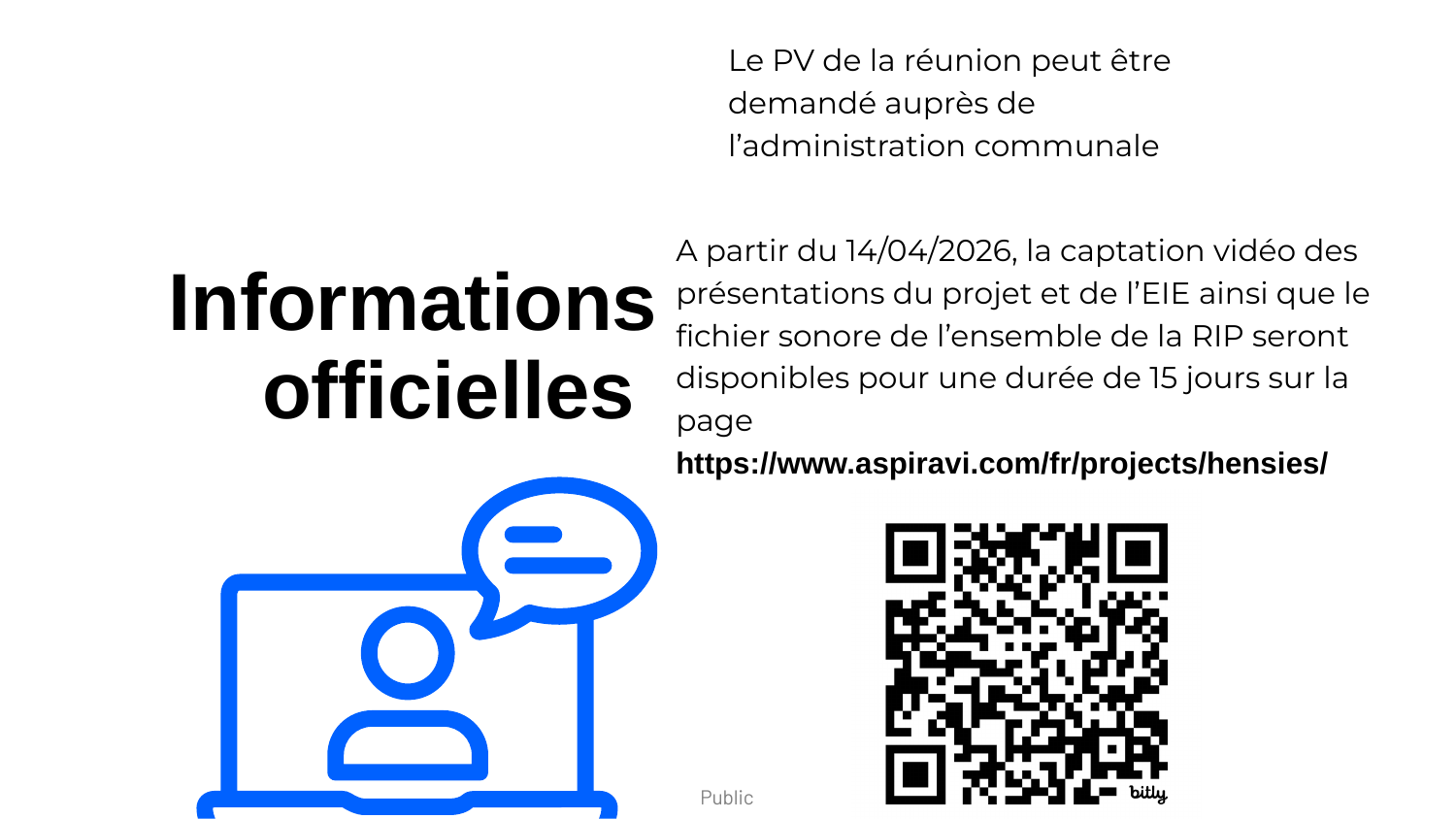

Le PV de la réunion peut être demandé auprès de l’administration communale
A partir du 14/04/2026, la captation vidéo des présentations du projet et de l’EIE ainsi que le fichier sonore de l’ensemble de la RIP seront disponibles pour une durée de 15 jours sur la page
https://www.aspiravi.com/fr/projects/hensies/
Informations officielles